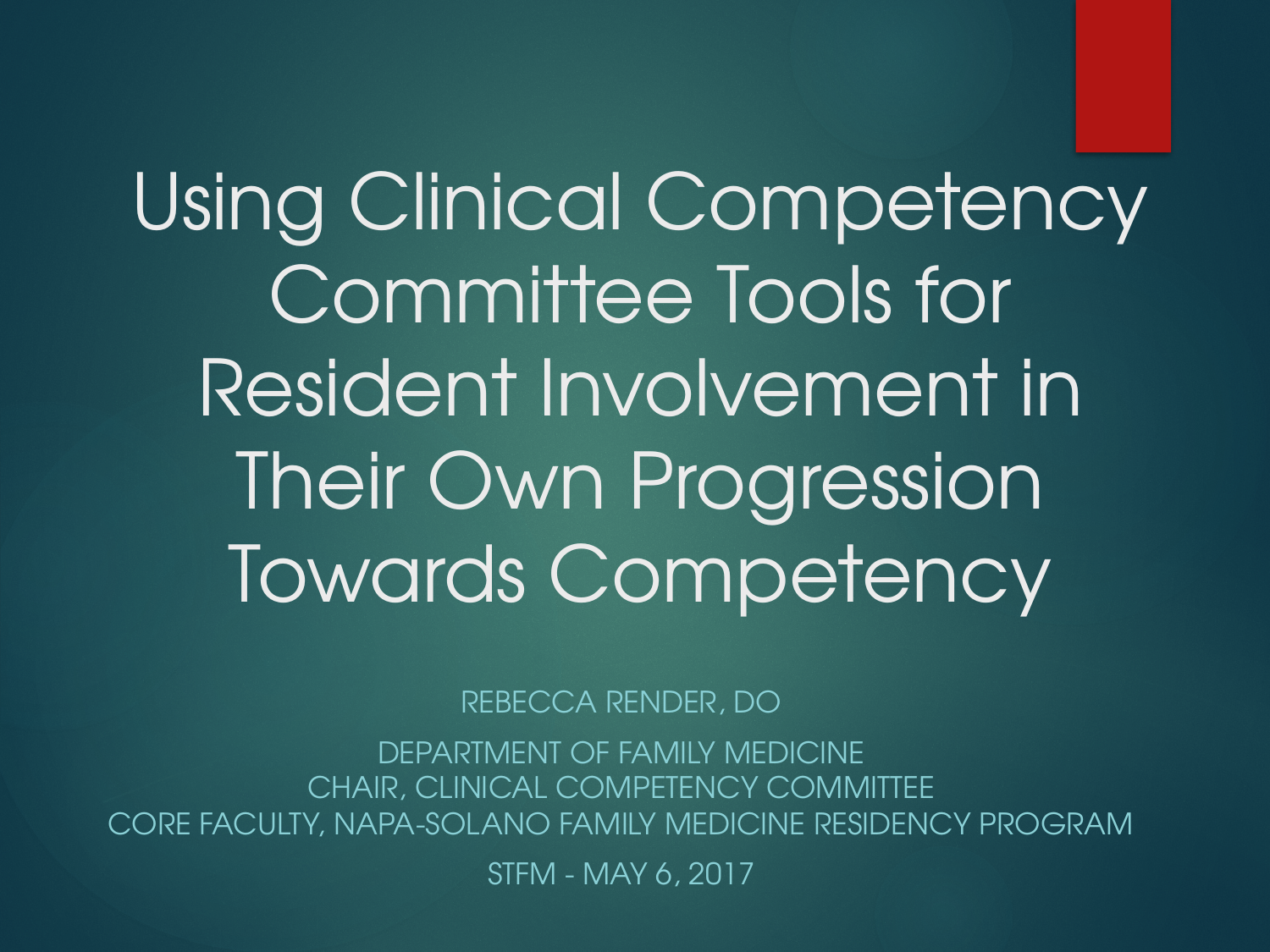

# Using Clinical Competency Committee Tools for Resident Involvement in Their Own Progression Towards Competency
Rebecca Render, DO
Department of Family Medicine
Chair, Clinical Competency Committee
Core Faculty, Napa-Solano Family Medicine Residency Program
STFM - May 6, 2017